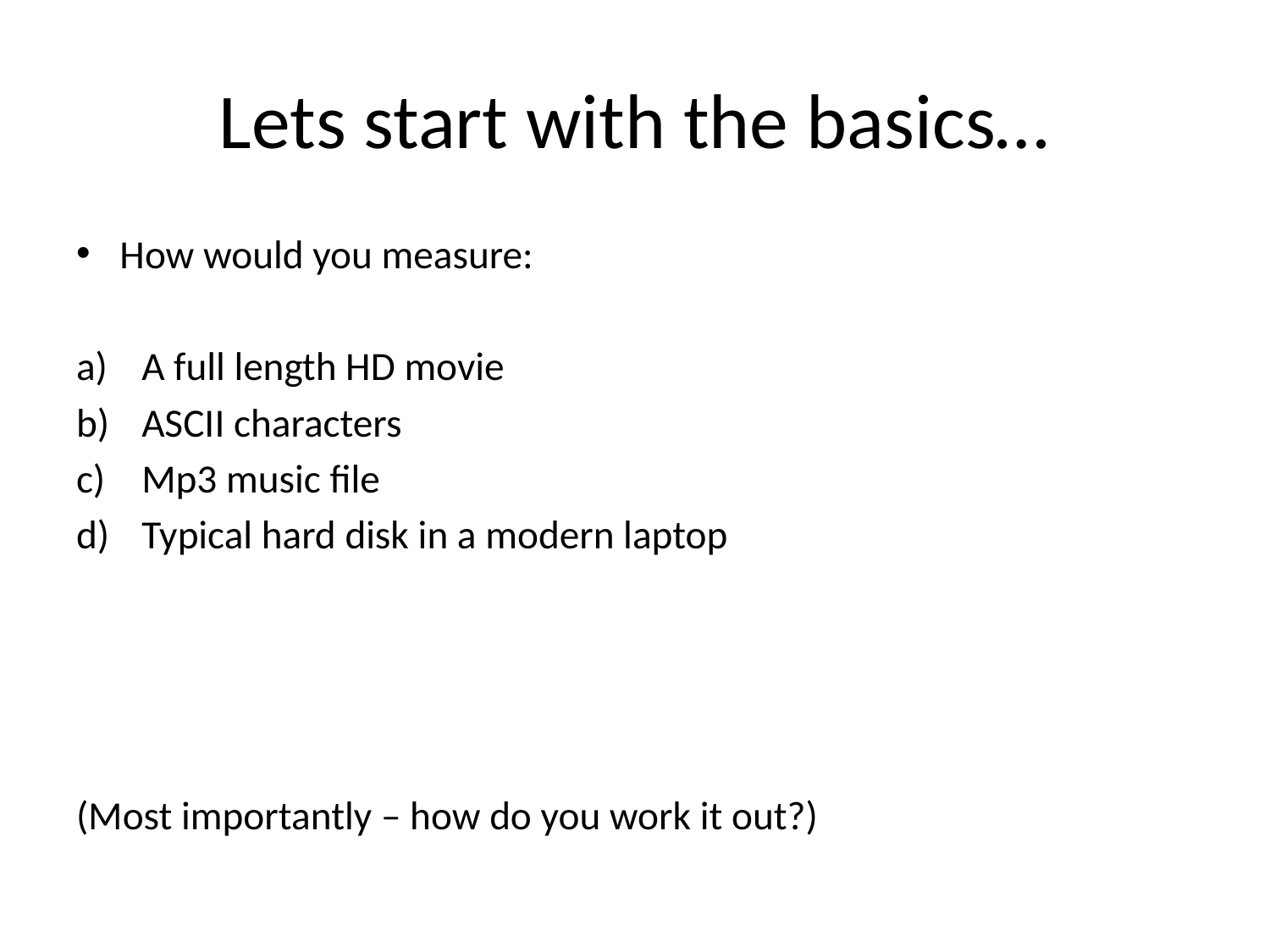

# Lets start with the basics…
How would you measure:

A full length HD movie
ASCII characters
Mp3 music file
Typical hard disk in a modern laptop

(Most importantly – how do you work it out?)